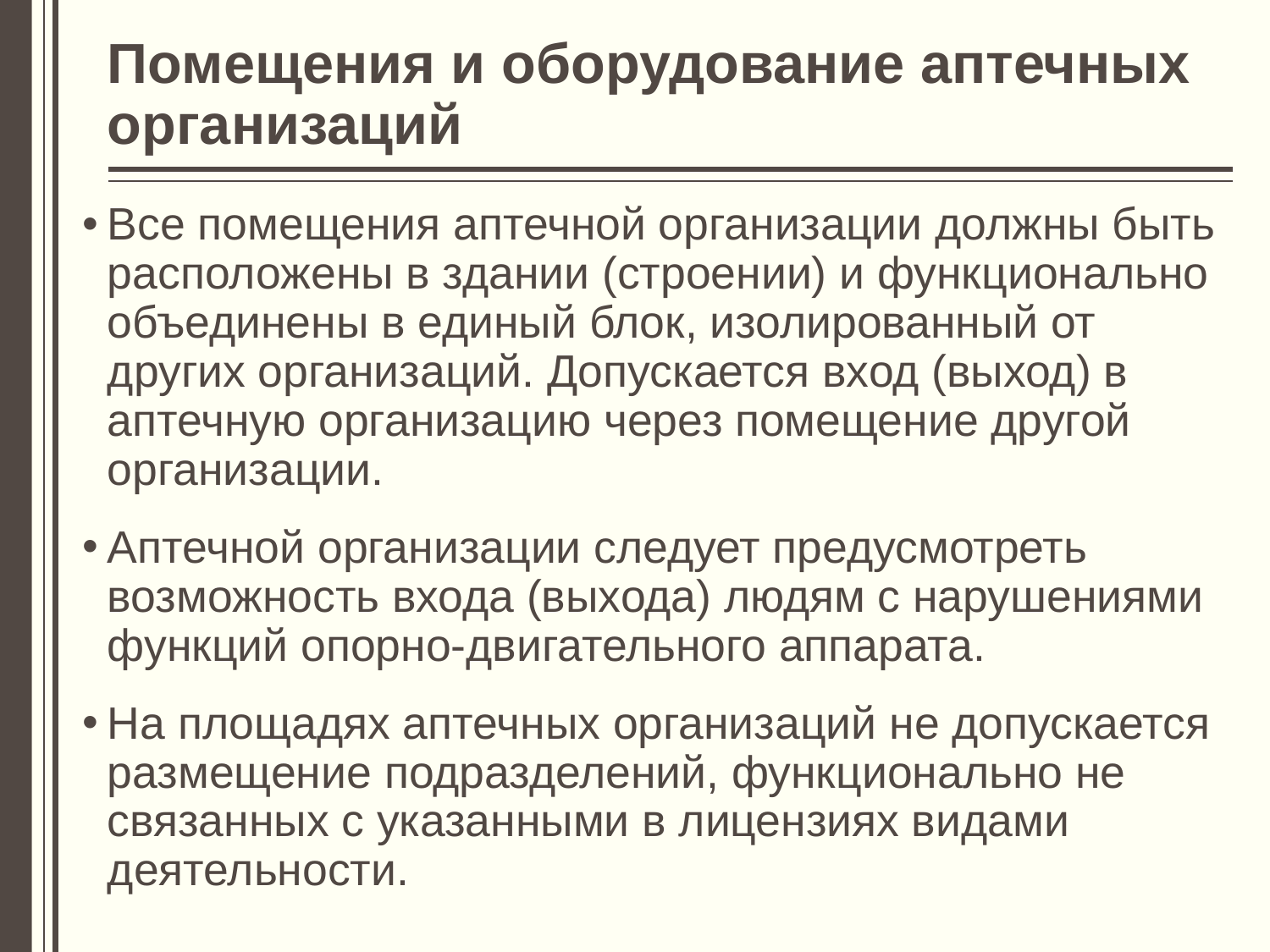

# Помещения и оборудование аптечных организаций
Все помещения аптечной организации должны быть расположены в здании (строении) и функционально объединены в единый блок, изолированный от других организаций. Допускается вход (выход) в аптечную организацию через помещение другой организации.
Аптечной организации следует предусмотреть возможность входа (выхода) людям с нарушениями функций опорно-двигательного аппарата.
На площадях аптечных организаций не допускается размещение подразделений, функционально не связанных с указанными в лицензиях видами деятельности.